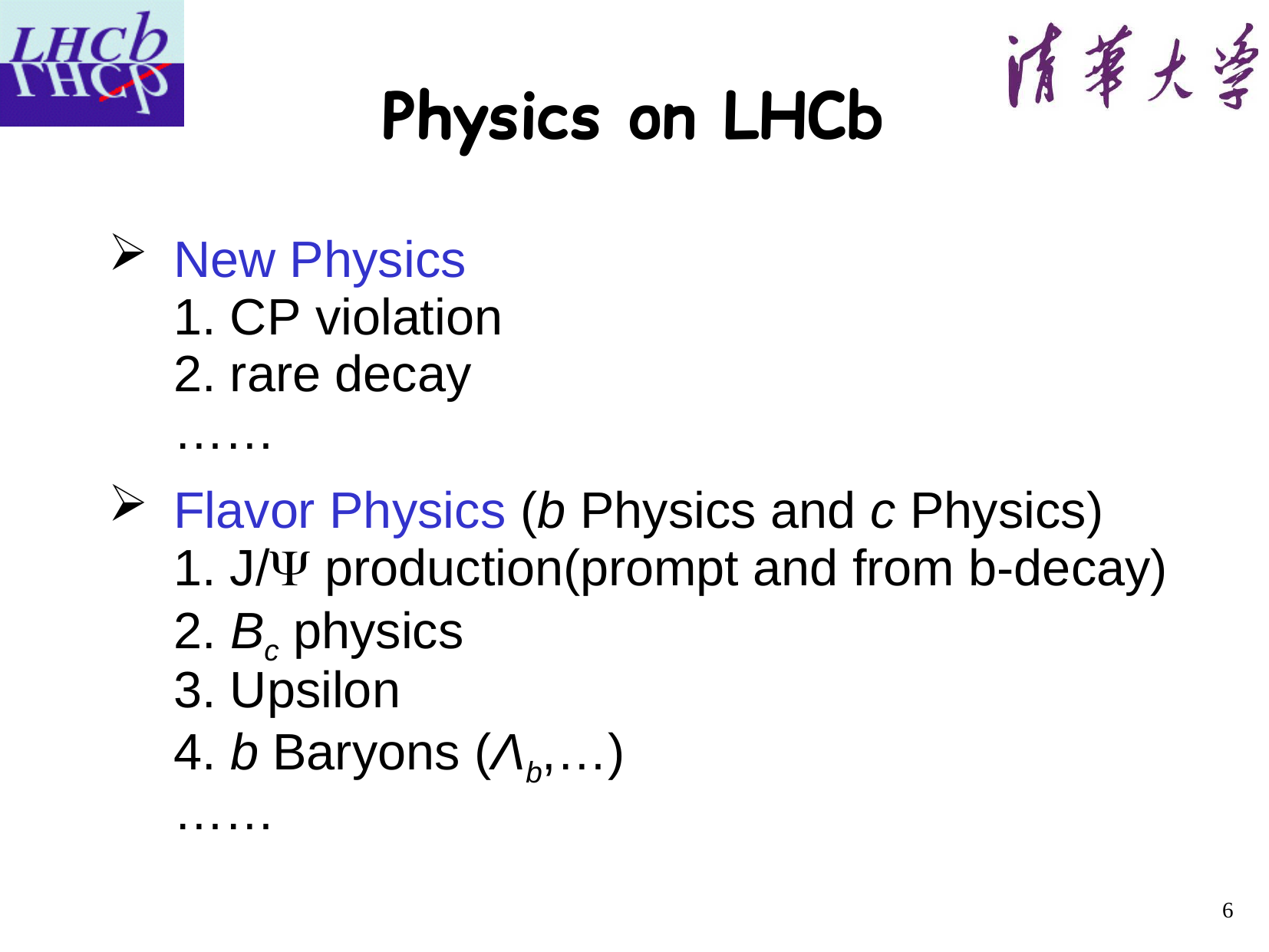

# Physics on LHCb
New Physics
1. CP violation
2. rare decay
……
Flavor Physics (b Physics and c Physics)
1. J/Ψ production(prompt and from b-decay)
2. Bc physics
3. Upsilon
4. b Baryons (Λb,…)
……

6